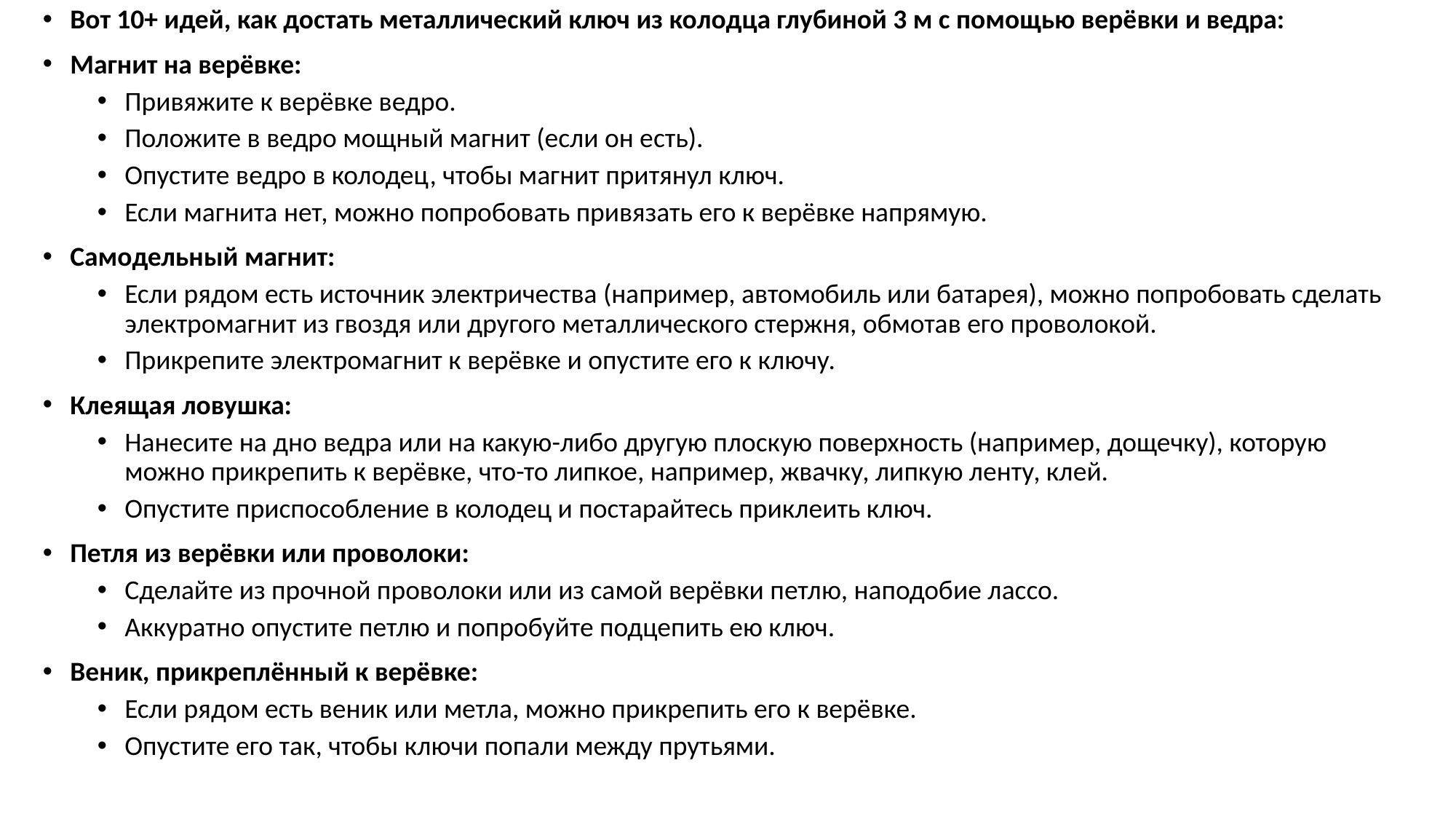

Вот 10+ идей, как достать металлический ключ из колодца глубиной 3 м с помощью верёвки и ведра:
Магнит на верёвке:
Привяжите к верёвке ведро.
Положите в ведро мощный магнит (если он есть).
Опустите ведро в колодец, чтобы магнит притянул ключ.
Если магнита нет, можно попробовать привязать его к верёвке напрямую.
Самодельный магнит:
Если рядом есть источник электричества (например, автомобиль или батарея), можно попробовать сделать электромагнит из гвоздя или другого металлического стержня, обмотав его проволокой.
Прикрепите электромагнит к верёвке и опустите его к ключу.
Клеящая ловушка:
Нанесите на дно ведра или на какую-либо другую плоскую поверхность (например, дощечку), которую можно прикрепить к верёвке, что-то липкое, например, жвачку, липкую ленту, клей.
Опустите приспособление в колодец и постарайтесь приклеить ключ.
Петля из верёвки или проволоки:
Сделайте из прочной проволоки или из самой верёвки петлю, наподобие лассо.
Аккуратно опустите петлю и попробуйте подцепить ею ключ.
Веник, прикреплённый к верёвке:
Если рядом есть веник или метла, можно прикрепить его к верёвке.
Опустите его так, чтобы ключи попали между прутьями.